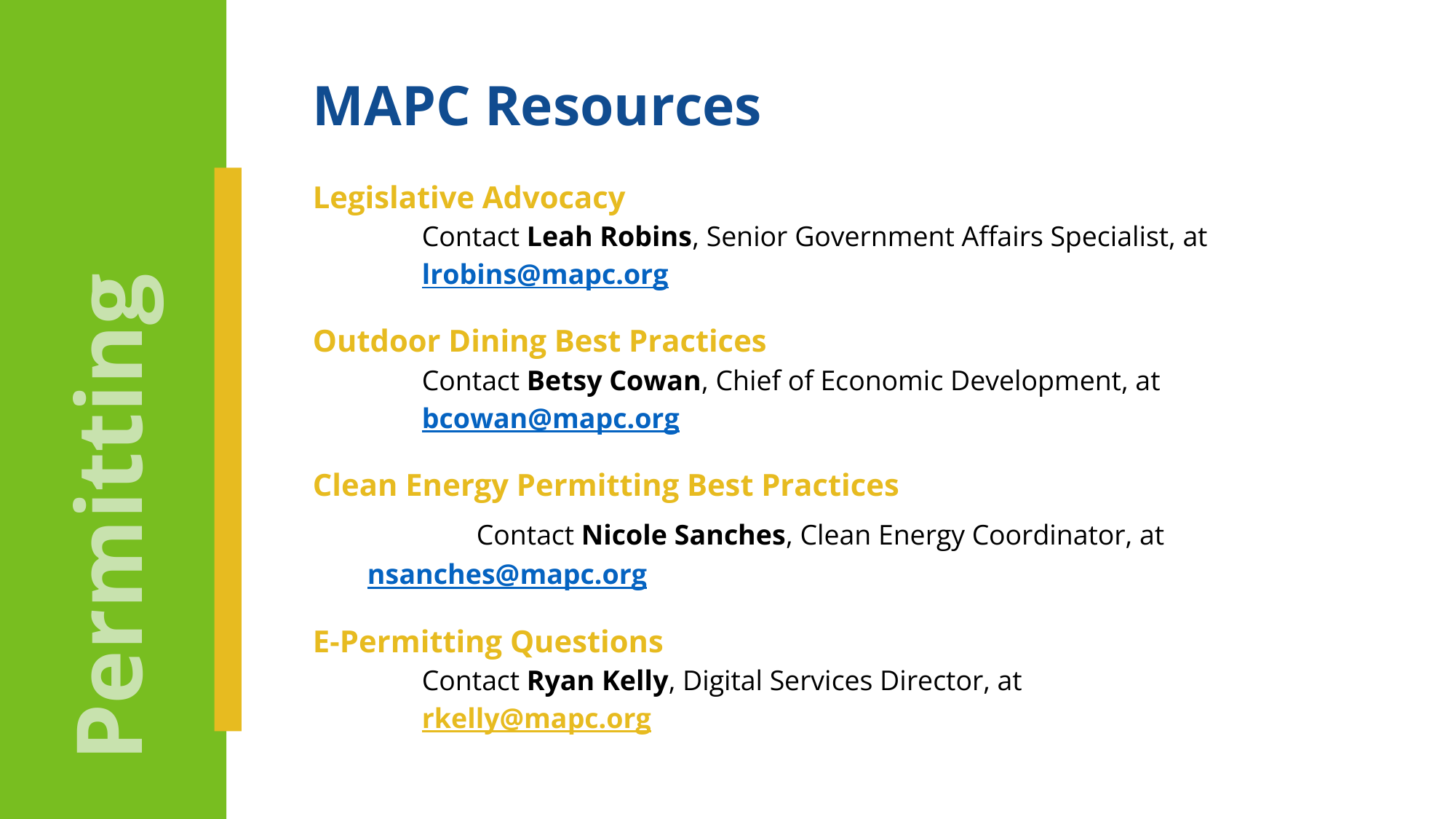

MAPC Resources
Legislative Advocacy
Contact Leah Robins, Senior Government Affairs Specialist, at lrobins@mapc.org
Outdoor Dining Best Practices
Contact Betsy Cowan, Chief of Economic Development, at bcowan@mapc.org
Clean Energy Permitting Best Practices
	Contact Nicole Sanches, Clean Energy Coordinator, at 	nsanches@mapc.org
E-Permitting Questions
Contact Ryan Kelly, Digital Services Director, at
rkelly@mapc.org

Permitting